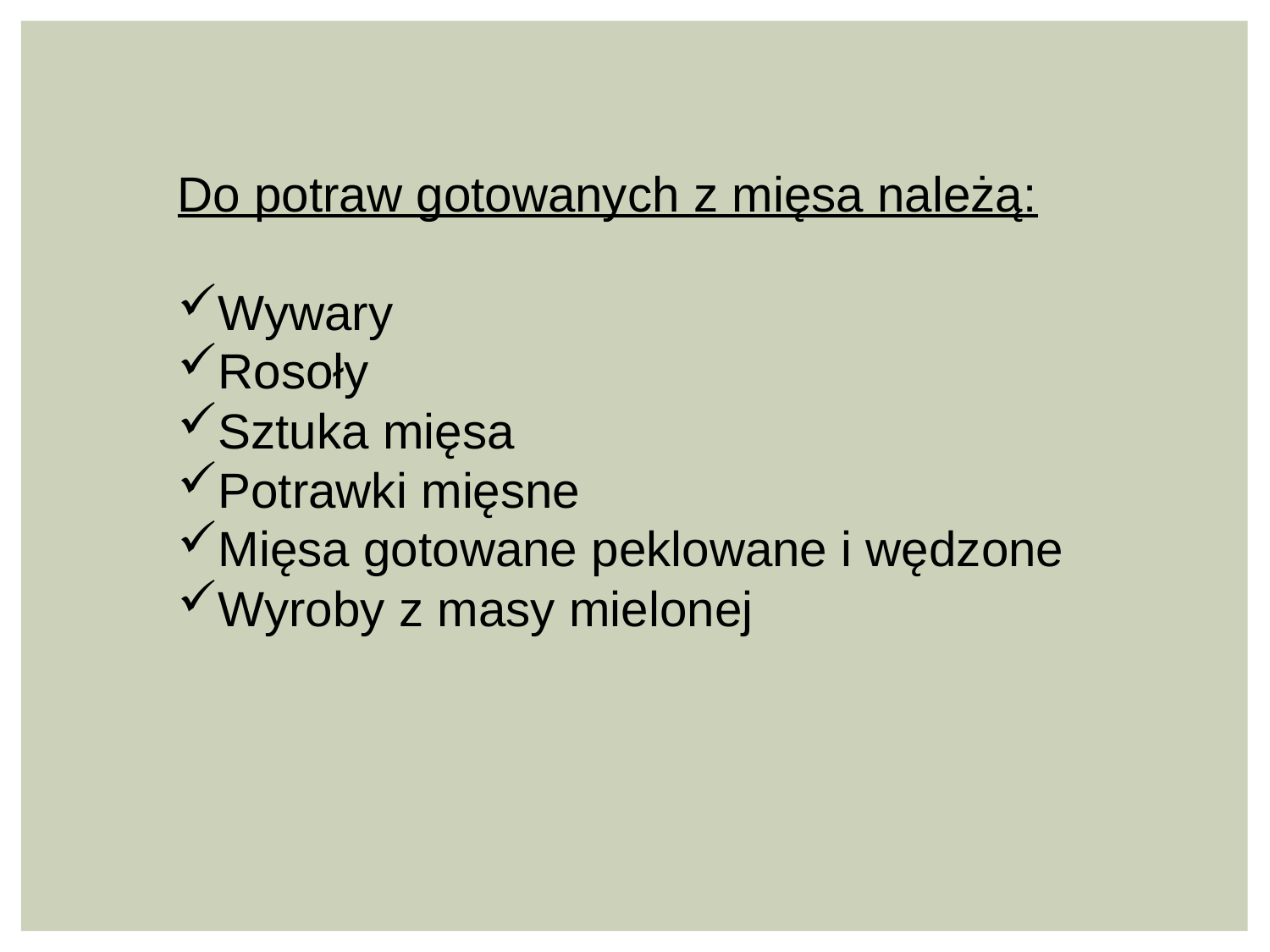

Do potraw gotowanych z mięsa należą:

Wywary
Rosoły
Sztuka mięsa
Potrawki mięsne
Mięsa gotowane peklowane i wędzone
Wyroby z masy mielonej